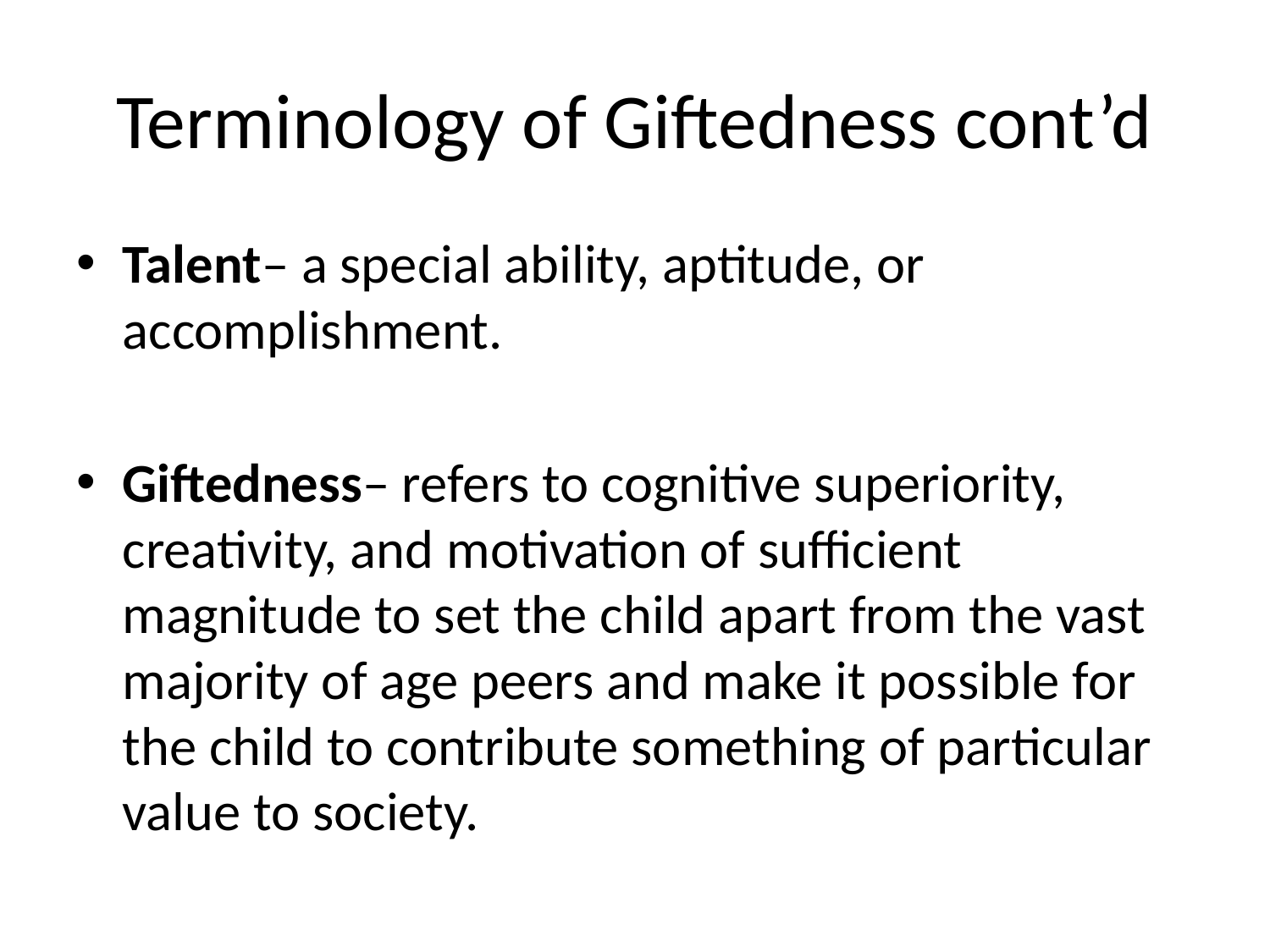

# Terminology of Giftedness cont’d
Talent– a special ability, aptitude, or accomplishment.

Giftedness– refers to cognitive superiority, creativity, and motivation of sufficient magnitude to set the child apart from the vast majority of age peers and make it possible for the child to contribute something of particular value to society.